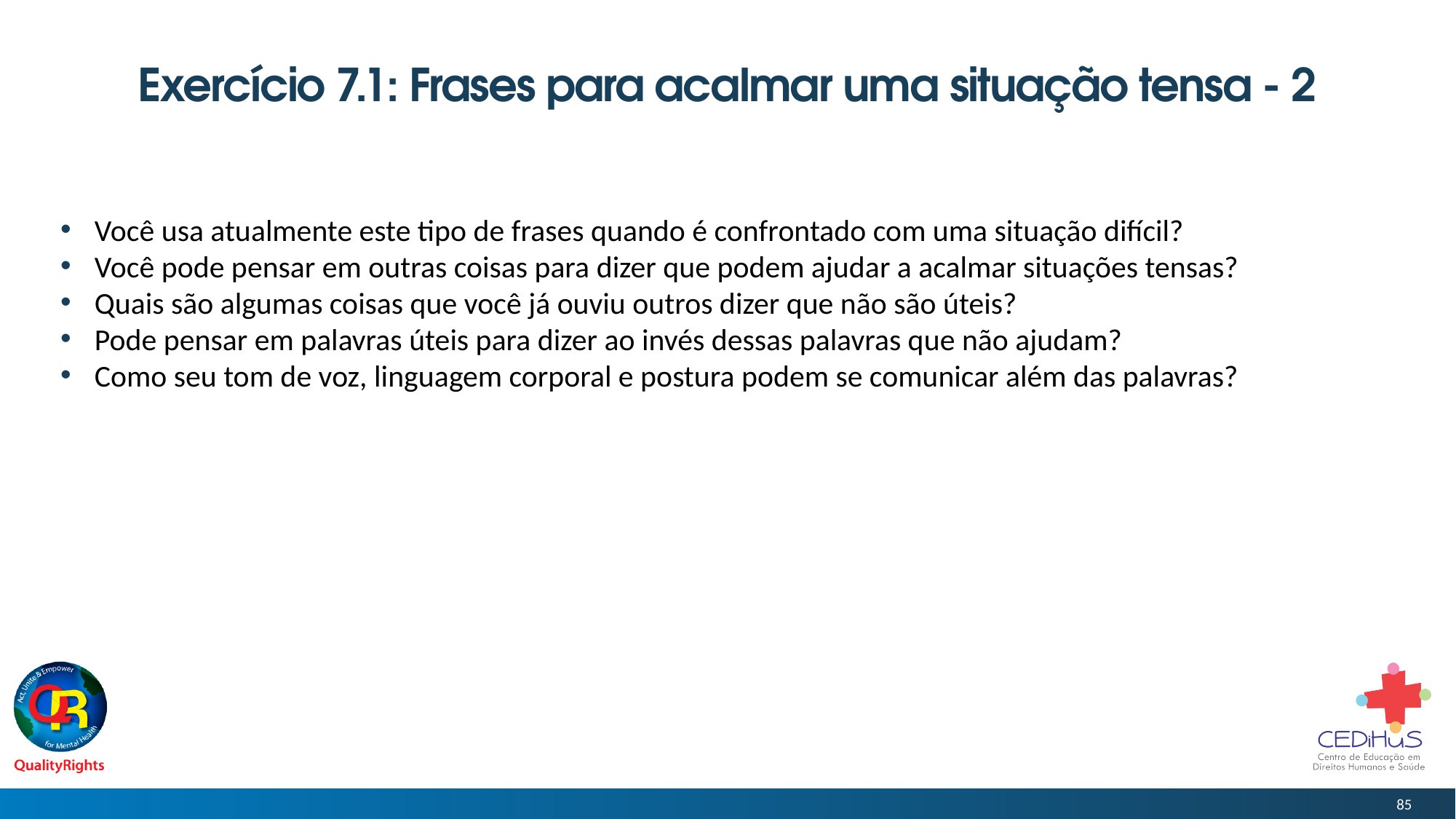

# Exercício 7.1: Frases para acalmar uma situação tensa - 2
Você usa atualmente este tipo de frases quando é confrontado com uma situação difícil?
Você pode pensar em outras coisas para dizer que podem ajudar a acalmar situações tensas?
Quais são algumas coisas que você já ouviu outros dizer que não são úteis?
Pode pensar em palavras úteis para dizer ao invés dessas palavras que não ajudam?
Como seu tom de voz, linguagem corporal e postura podem se comunicar além das palavras?